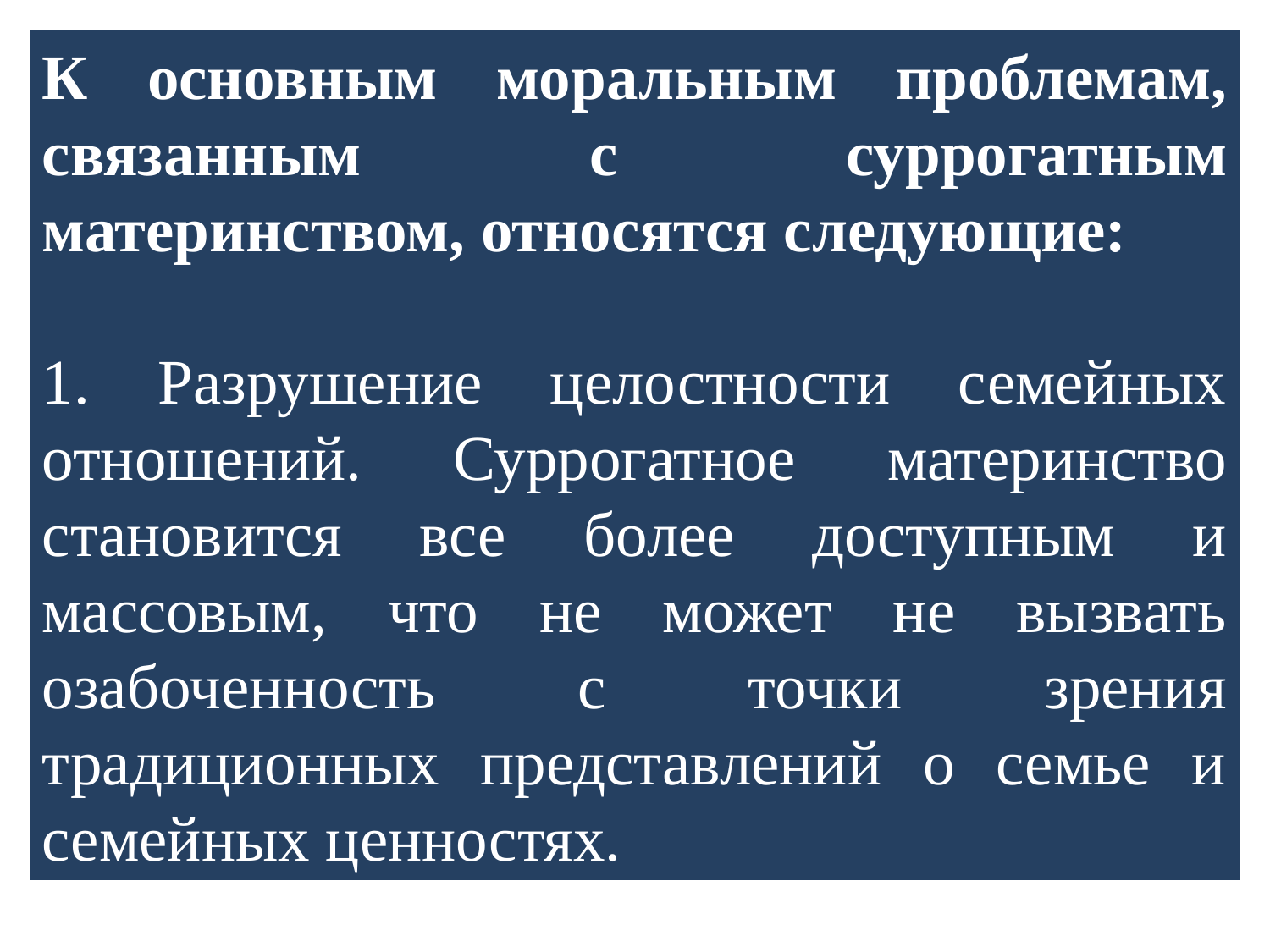

К основным моральным проблемам, связанным с суррогатным материнством, относятся следующие:

1. Разрушение целостности семейных отношений. Суррогатное материнство становится все более доступным и массовым, что не может не вызвать озабоченность с точки зрения традиционных представлений о семье и семейных ценностях.